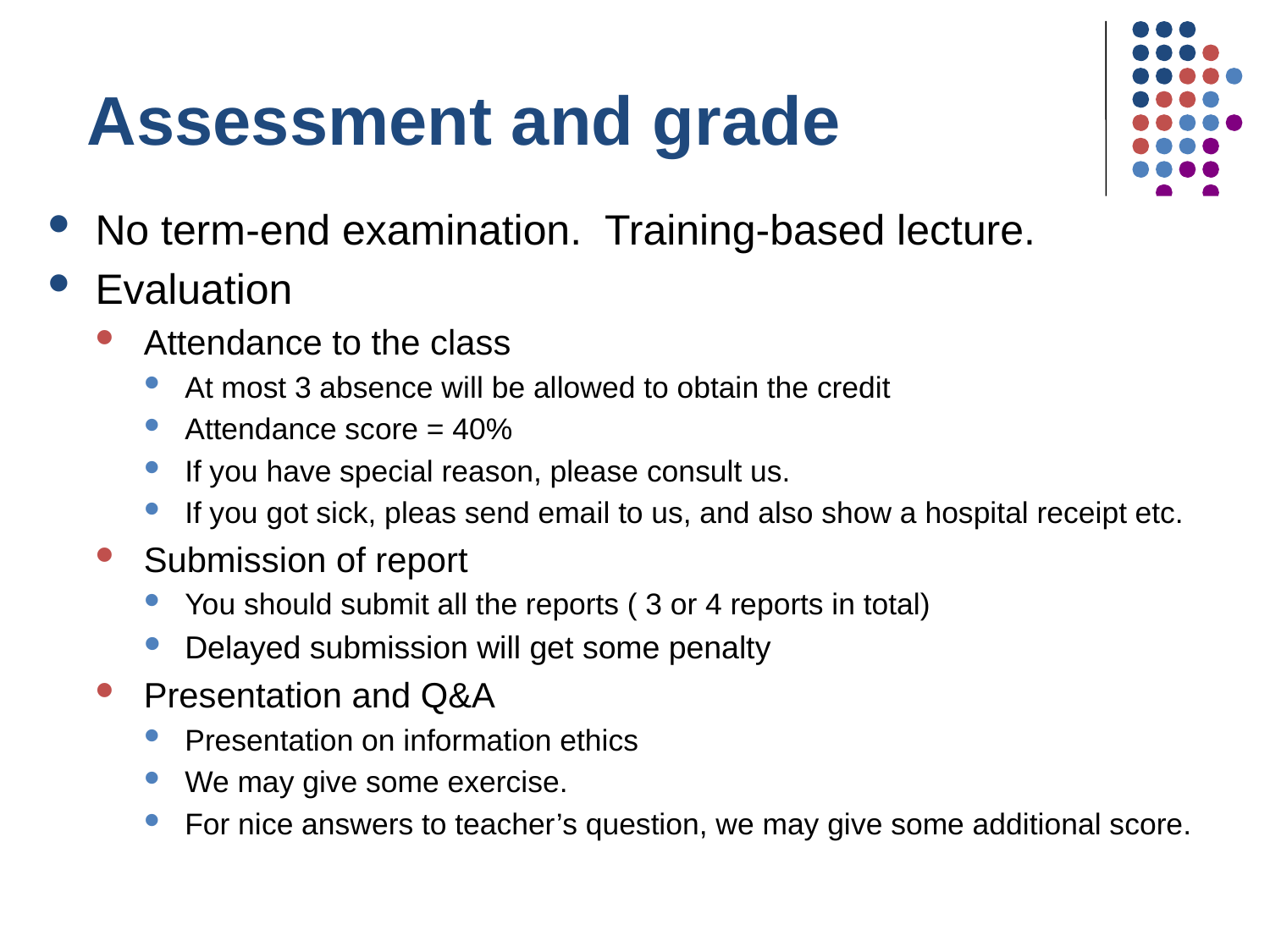

# Assessment and grade
No term-end examination.  Training-based lecture.
Evaluation
Attendance to the class
At most 3 absence will be allowed to obtain the credit
Attendance score = 40%
If you have special reason, please consult us.
If you got sick, pleas send email to us, and also show a hospital receipt etc.
Submission of report
You should submit all the reports ( 3 or 4 reports in total)
Delayed submission will get some penalty
Presentation and Q&A
Presentation on information ethics
We may give some exercise.
For nice answers to teacher’s question, we may give some additional score.

8